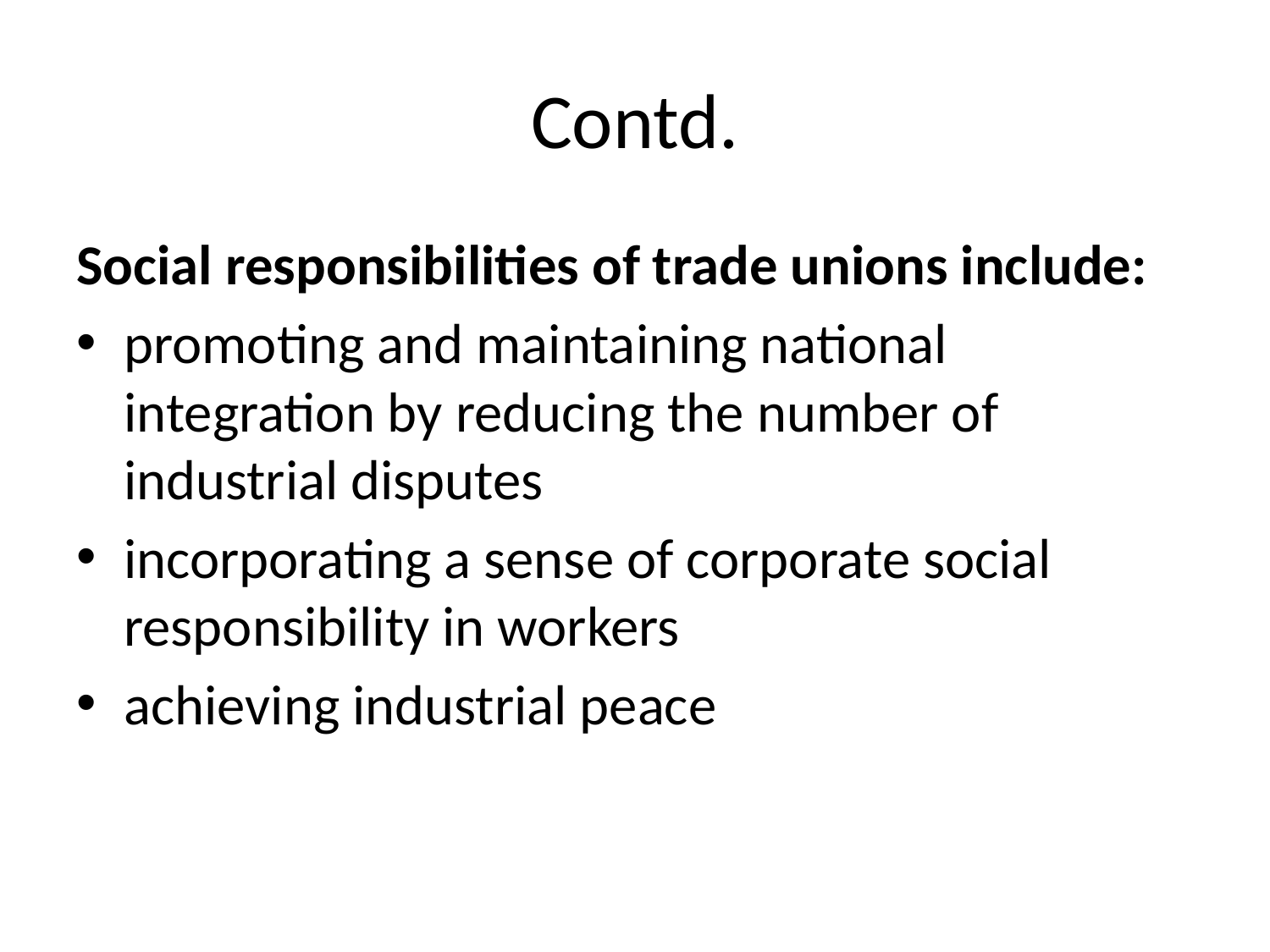

# Contd.
Social responsibilities of trade unions include:
promoting and maintaining national integration by reducing the number of industrial disputes
incorporating a sense of corporate social responsibility in workers
achieving industrial peace